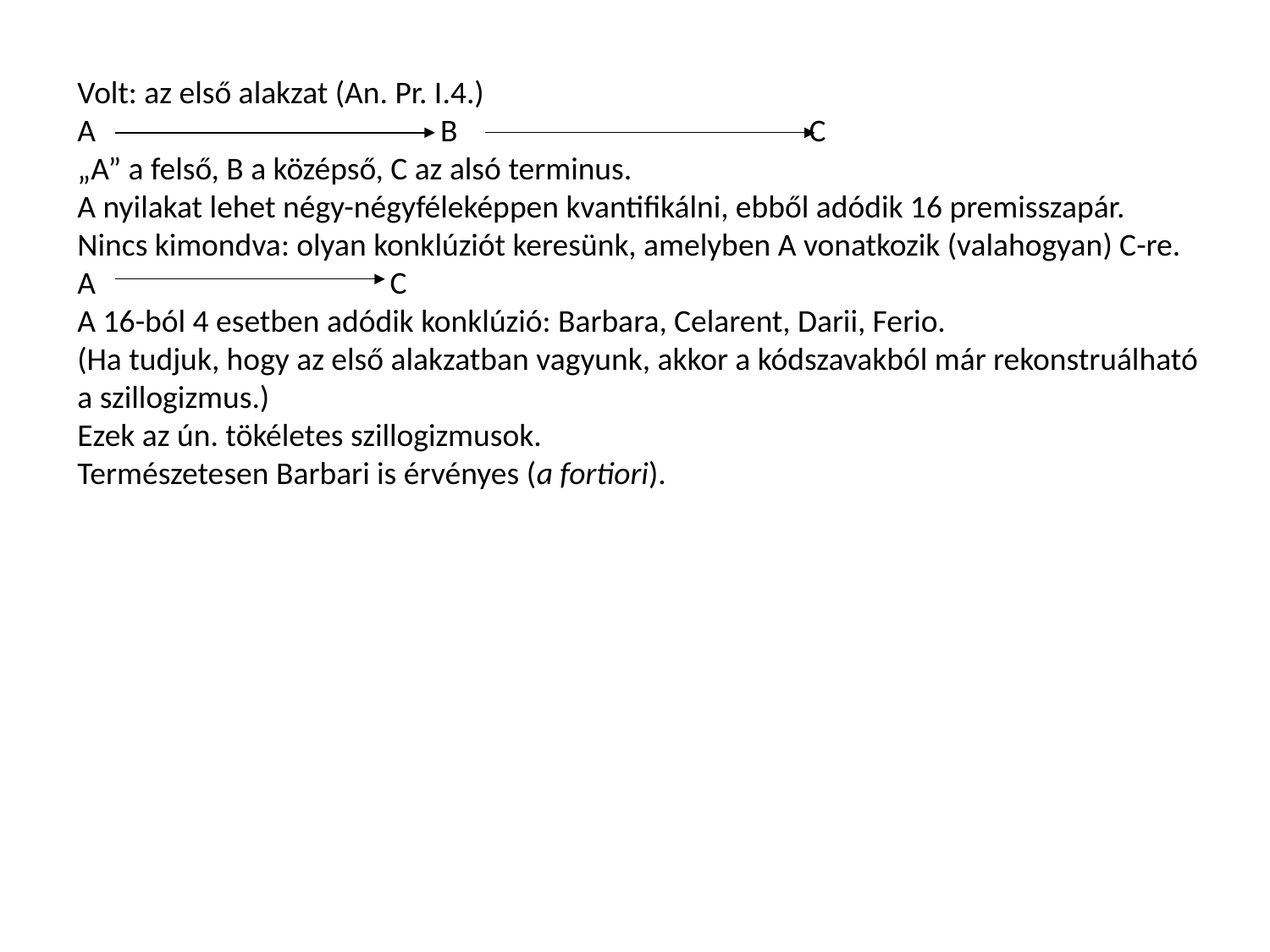

Volt: az első alakzat (An. Pr. I.4.)
A                                                B                                                 C
„A” a felső, B a középső, C az alsó terminus.
A nyilakat lehet négy-négyféleképpen kvantifikálni, ebből adódik 16 premisszapár.
Nincs kimondva: olyan konklúziót keresünk, amelyben A vonatkozik (valahogyan) C-re.
A                                         C
A 16-ból 4 esetben adódik konklúzió: Barbara, Celarent, Darii, Ferio.
(Ha tudjuk, hogy az első alakzatban vagyunk, akkor a kódszavakból már rekonstruálható a szillogizmus.)
Ezek az ún. tökéletes szillogizmusok.
Természetesen Barbari is érvényes (a fortiori).